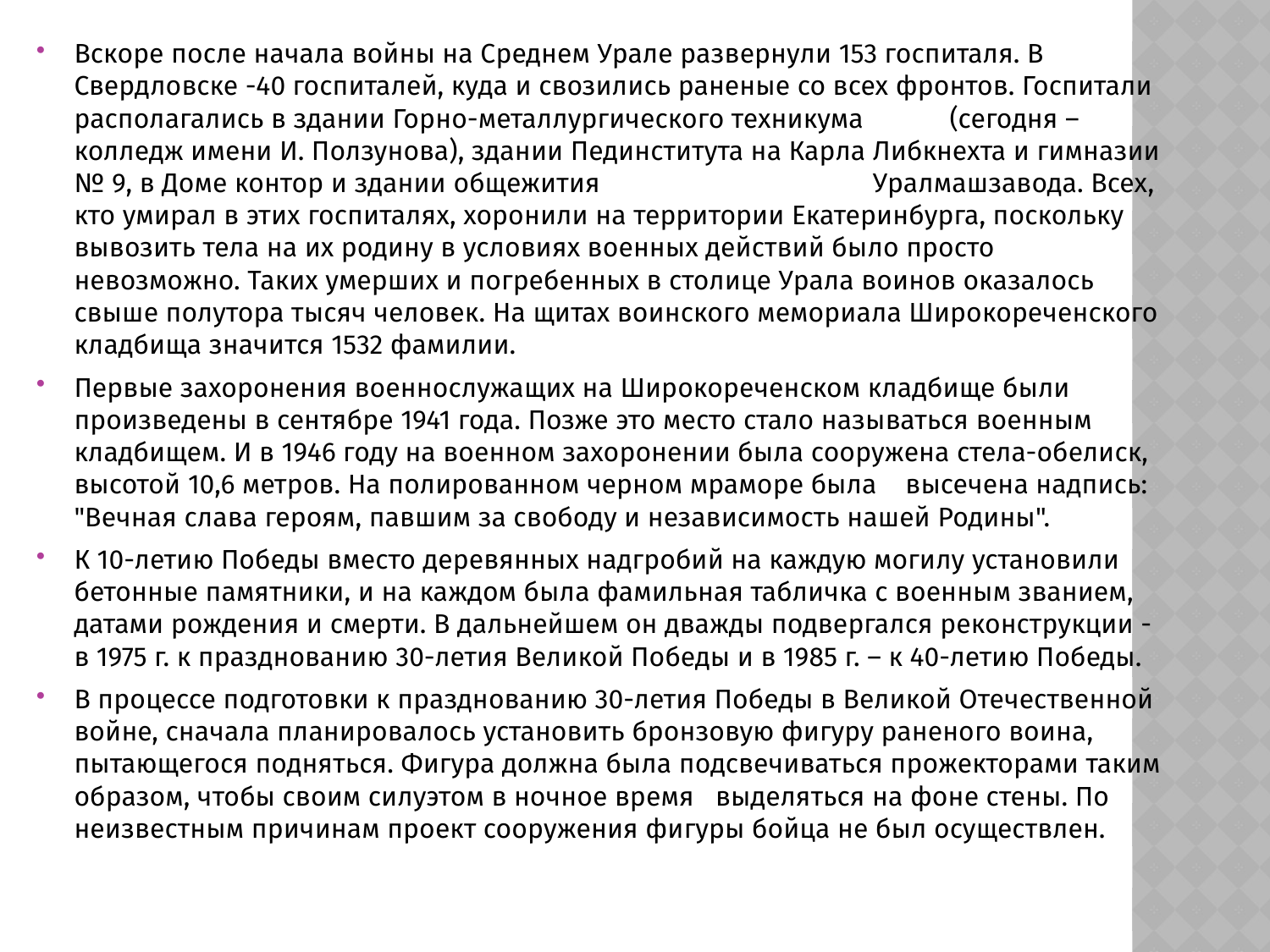

#
Вскоре после начала войны на Среднем Урале развернули 153 госпиталя. В Свердловске -40 госпиталей, куда и свозились раненые со всех фронтов. Госпитали располагались в здании Горно-металлургического техникума            (сегодня – колледж имени И. Ползунова), здании Пединститута на Карла Либкнехта и гимназии № 9, в Доме контор и здании общежития                                      Уралмашзавода. Всех, кто умирал в этих госпиталях, хоронили на территории Екатеринбурга, поскольку вывозить тела на их родину в условиях военных действий было просто невозможно. Таких умерших и погребенных в столице Урала воинов оказалось свыше полутора тысяч человек. На щитах воинского мемориала Широкореченского кладбища значится 1532 фамилии.
Первые захоронения военнослужащих на Широкореченском кладбище были произведены в сентябре 1941 года. Позже это место стало называться военным кладбищем. И в 1946 году на военном захоронении была сооружена стела-обелиск, высотой 10,6 метров. На полированном черном мраморе была    высечена надпись: "Вечная слава героям, павшим за свободу и независимость нашей Родины".
К 10-летию Победы вместо деревянных надгробий на каждую могилу установили бетонные памятники, и на каждом была фамильная табличка с военным званием, датами рождения и смерти. В дальнейшем он дважды подвергался реконструкции - в 1975 г. к празднованию 30-летия Великой Победы и в 1985 г. – к 40-летию Победы.
В процессе подготовки к празднованию 30-летия Победы в Великой Отечественной войне, сначала планировалось установить бронзовую фигуру раненого воина, пытающегося подняться. Фигура должна была подсвечиваться прожекторами таким образом, чтобы своим силуэтом в ночное время   выделяться на фоне стены. По неизвестным причинам проект сооружения фигуры бойца не был осуществлен.